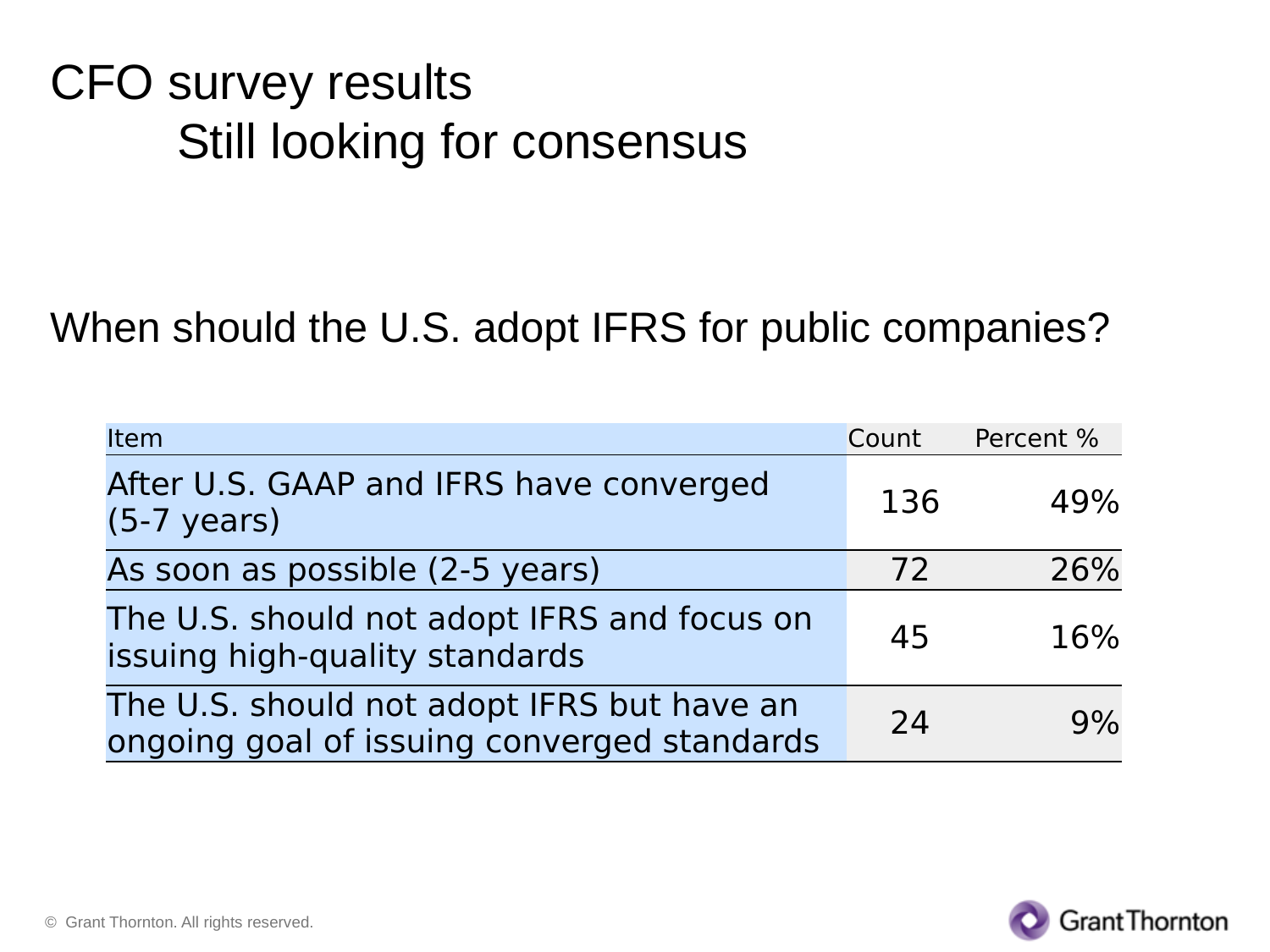

# CFO survey results Still looking for consensus
When should the U.S. adopt IFRS for public companies?
| Item | Count | Percent % |
| --- | --- | --- |
| After U.S. GAAP and IFRS have converged (5-7 years) | 136 | 49% |
| As soon as possible (2-5 years) | 72 | 26% |
| The U.S. should not adopt IFRS and focus on issuing high-quality standards | 45 | 16% |
| The U.S. should not adopt IFRS but have an ongoing goal of issuing converged standards | 24 | 9% |